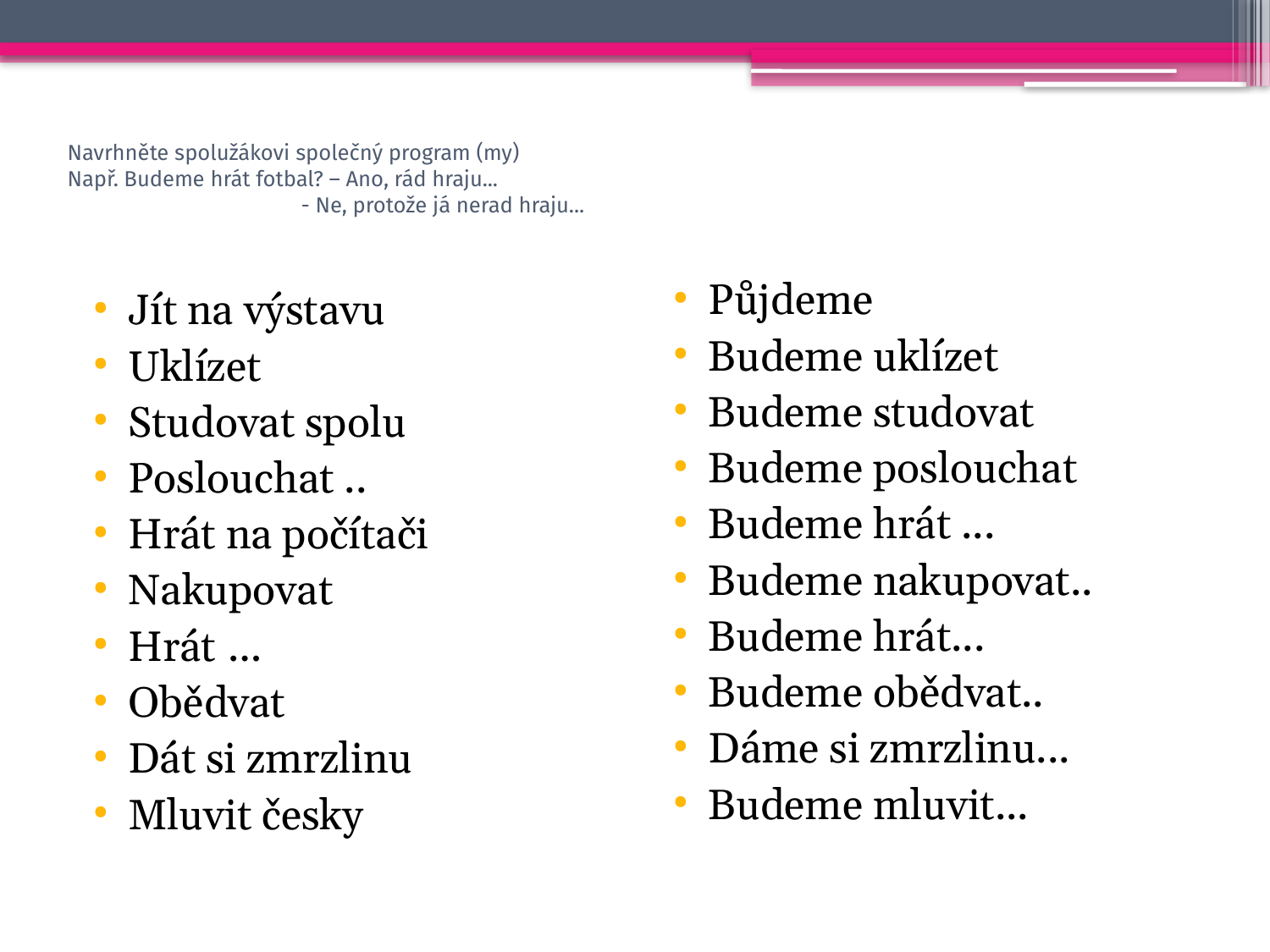

# Navrhněte spolužákovi společný program (my) Např. Budeme hrát fotbal? – Ano, rád hraju... - Ne, protože já nerad hraju...
Půjdeme
Budeme uklízet
Budeme studovat
Budeme poslouchat
Budeme hrát ...
Budeme nakupovat..
Budeme hrát...
Budeme obědvat..
Dáme si zmrzlinu...
Budeme mluvit...
Jít na výstavu
Uklízet
Studovat spolu
Poslouchat ..
Hrát na počítači
Nakupovat
Hrát …
Obědvat
Dát si zmrzlinu
Mluvit česky